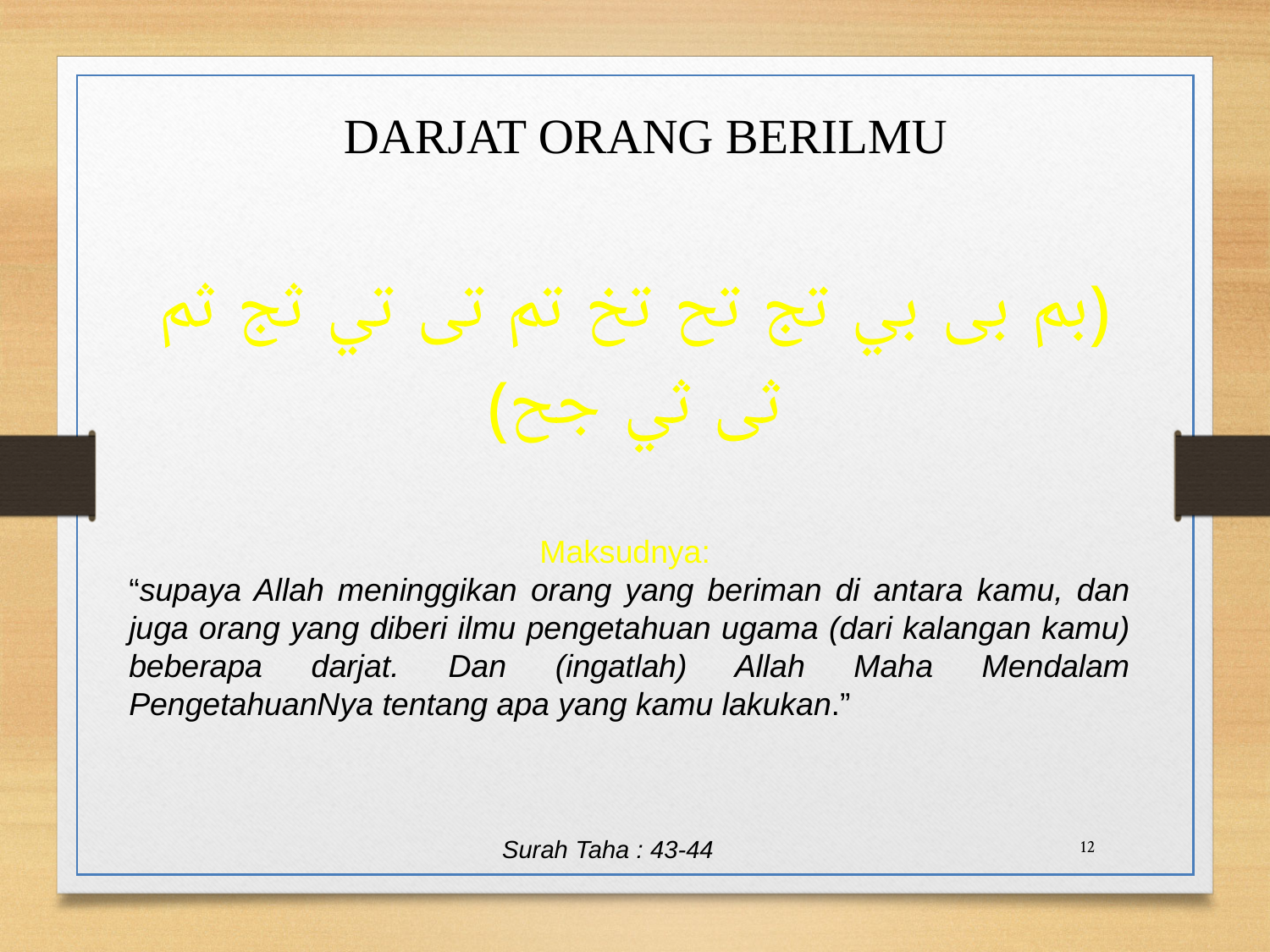

DARJAT ORANG BERILMU
﴿ﰈ ﰉ ﰊ ﰋ ﰌ ﰍ ﰎ ﰏ ﰐ ﰑ ﰒ ﰓ ﰔ ﰕ﴾
Maksudnya:
“supaya Allah meninggikan orang yang beriman di antara kamu, dan juga orang yang diberi ilmu pengetahuan ugama (dari kalangan kamu) beberapa darjat. Dan (ingatlah) Allah Maha Mendalam PengetahuanNya tentang apa yang kamu lakukan.”
Surah Taha : 43-44
12